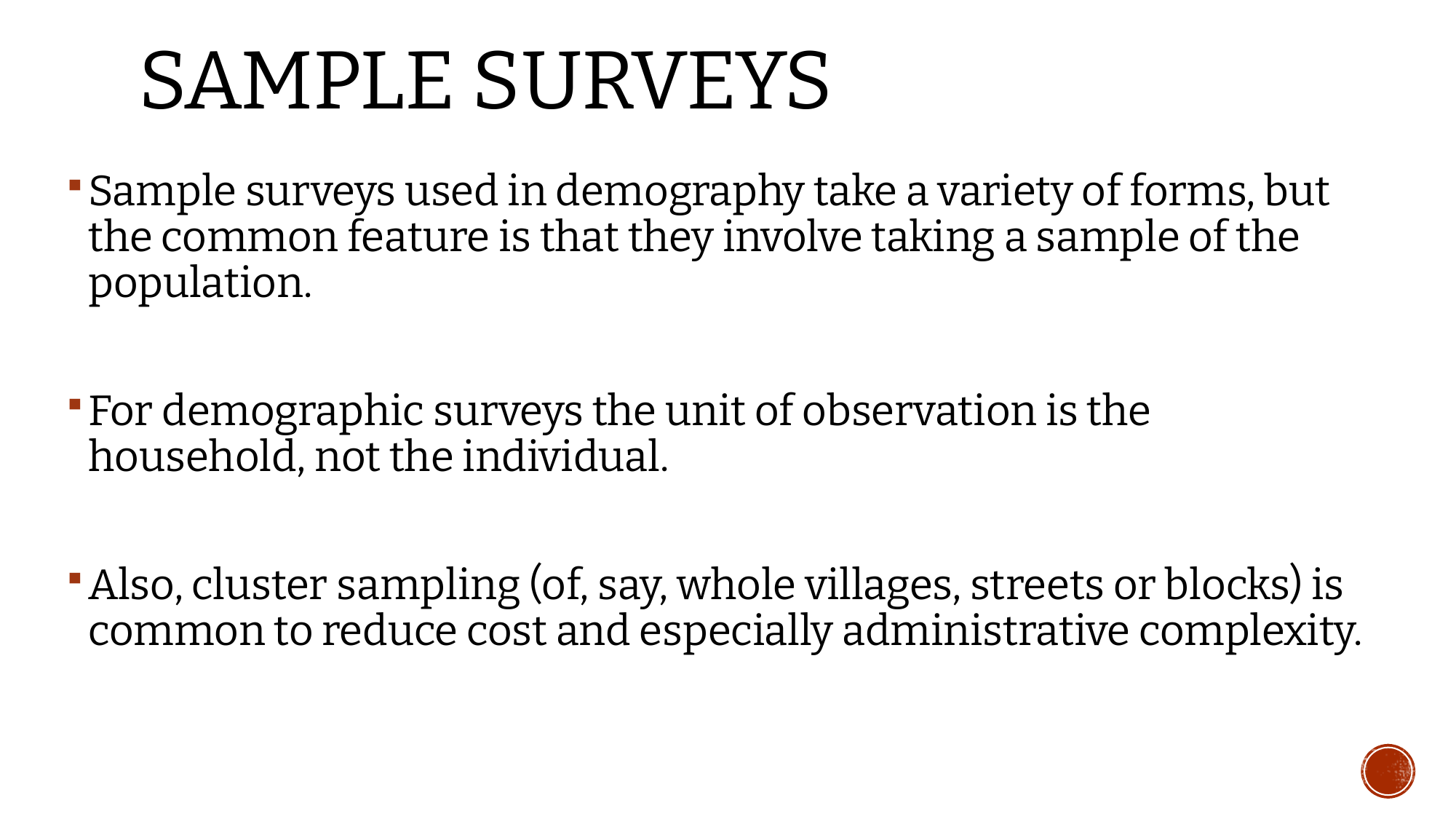

# SAMPLE SURVEYS
Sample surveys used in demography take a variety of forms, but the common feature is that they involve taking a sample of the population.

For demographic surveys the unit of observation is the household, not the individual.

Also, cluster sampling (of, say, whole villages, streets or blocks) is common to reduce cost and especially administrative complexity.